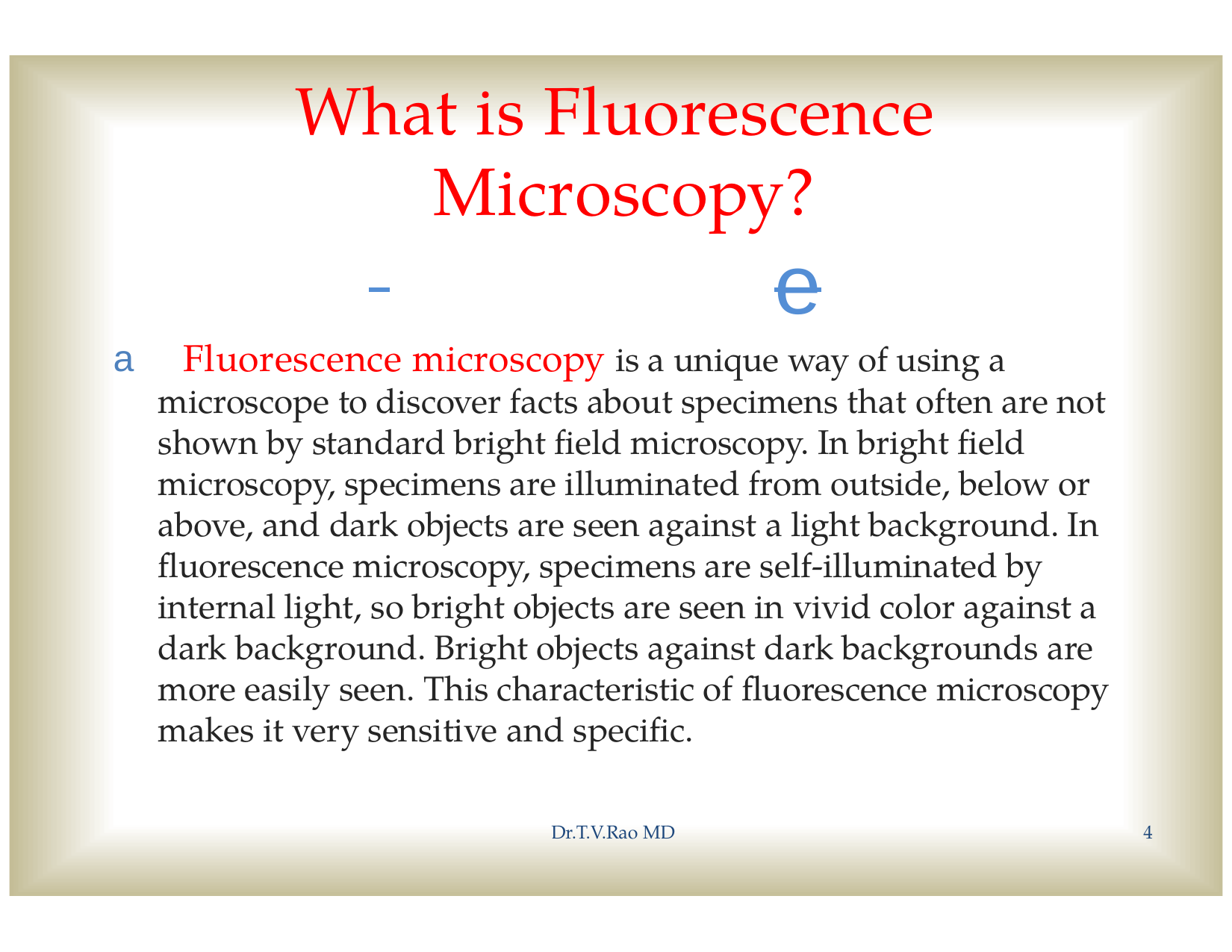

# What is Fluorescence  Microscopy?
 	e
a Fluorescence microscopy is a unique way of using a  microscope to discover facts about specimens that often are not  shown by standard bright field microscopy. In bright field  microscopy, specimens are illuminated from outside, below or  above, and dark objects are seen against a light background. In  fluorescence microscopy, specimens are self-illuminated by  internal light, so bright objects are seen in vivid color against a  dark background. Bright objects against dark backgrounds are  more easily seen. This characteristic of fluorescence microscopy  makes it very sensitive and specific.
Dr.T.V.Rao MD
4